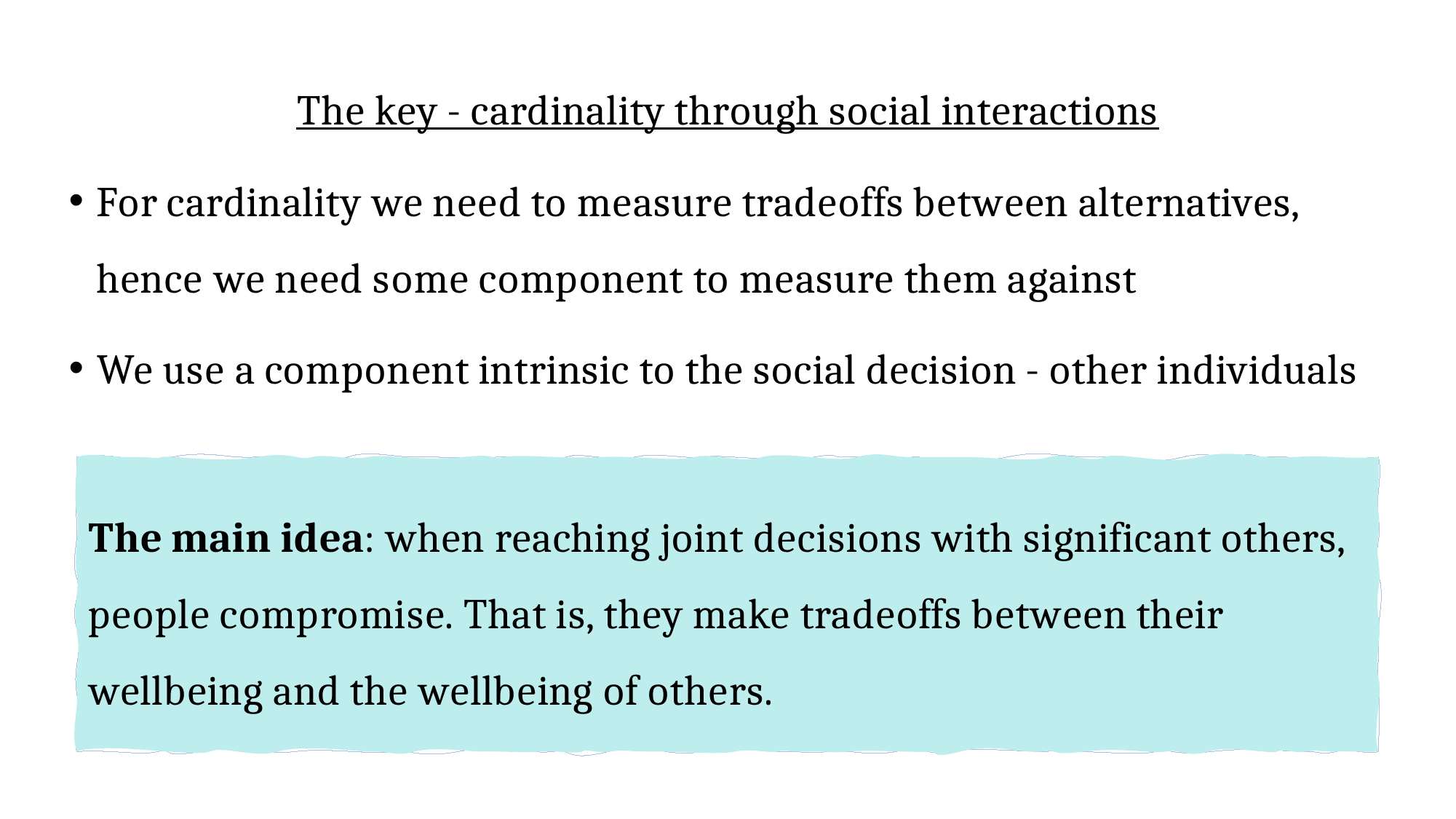

The key - cardinality through social interactions
For cardinality we need to measure tradeoffs between alternatives, hence we need some component to measure them against
We use a component intrinsic to the social decision - other individuals

The main idea: when reaching joint decisions with significant others, people compromise. That is, they make tradeoffs between their wellbeing and the wellbeing of others.